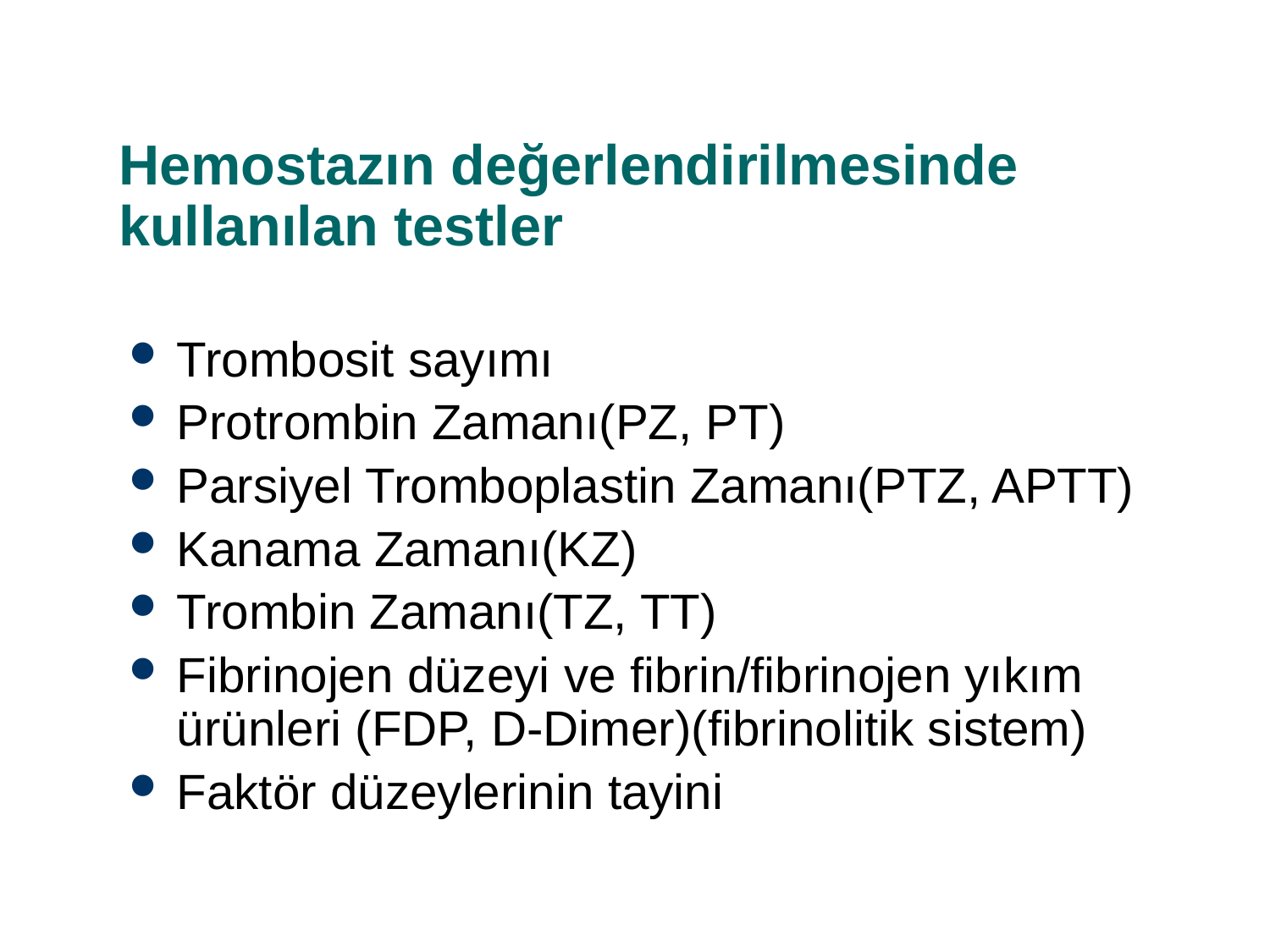

# Hemostazın değerlendirilmesinde kullanılan testler
Trombosit sayımı
Protrombin Zamanı(PZ, PT)
Parsiyel Tromboplastin Zamanı(PTZ, APTT)
Kanama Zamanı(KZ)
Trombin Zamanı(TZ, TT)
Fibrinojen düzeyi ve fibrin/fibrinojen yıkım ürünleri (FDP, D-Dimer)(fibrinolitik sistem)
Faktör düzeylerinin tayini